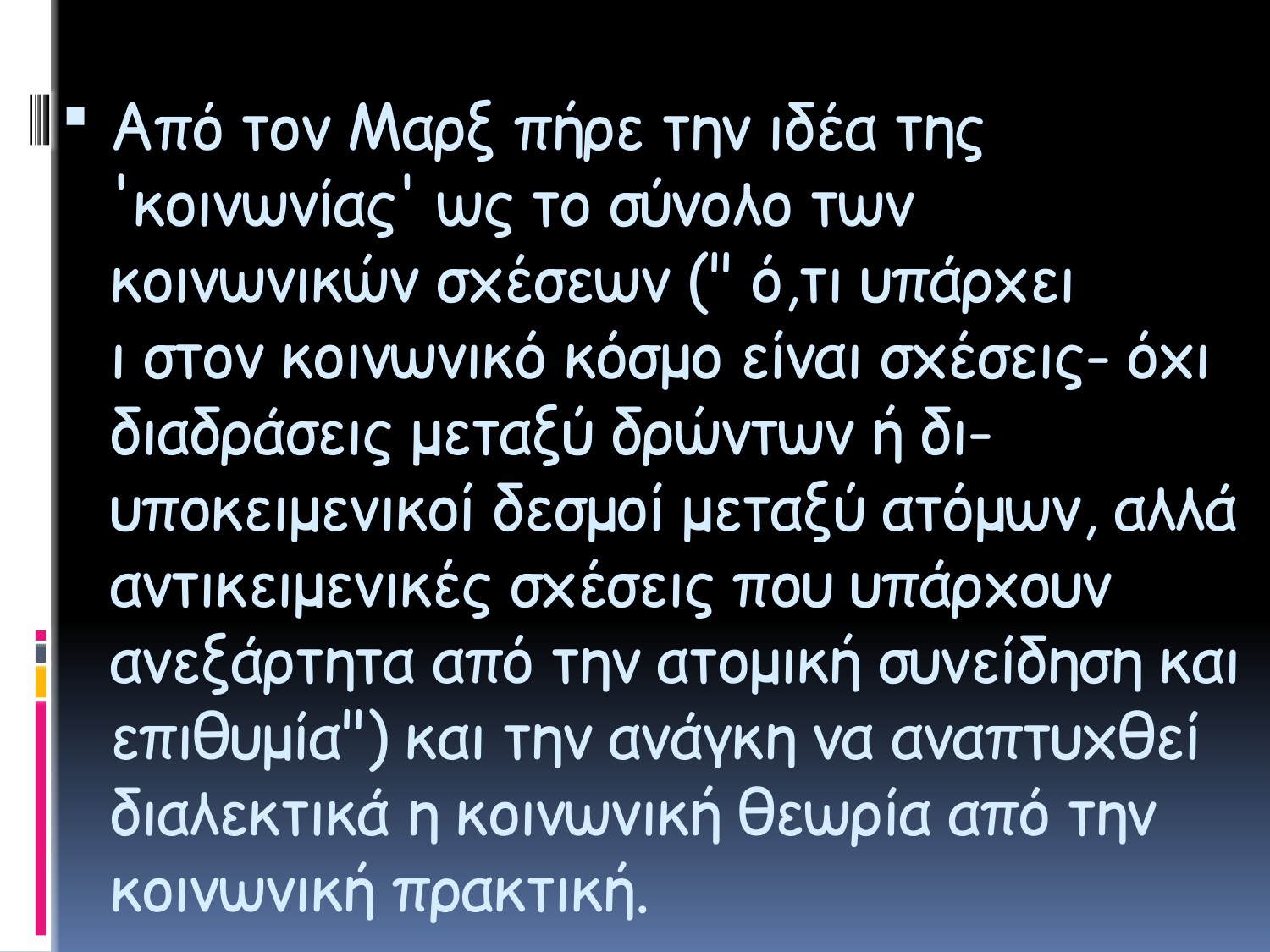

Θεωρία
#
Από τον Μαρξ πήρε την ιδέα της 'κοινωνίας' ως το σύνολο των    κοινωνικών σχέσεων (" ό,τι υπάρχει           ι στον κοινωνικό κόσμο είναι σχέσεις- όχι διαδράσεις μεταξύ δρώντων ή δι-υποκειμενικοί δεσμοί μεταξύ ατόμων, αλλά αντικειμενικές σχέσεις που υπάρχουν ανεξάρτητα από την ατομική συνείδηση και επιθυμία") και την ανάγκη να αναπτυχθεί διαλεκτικά η κοινωνική θεωρία από την κοινωνική πρακτική.